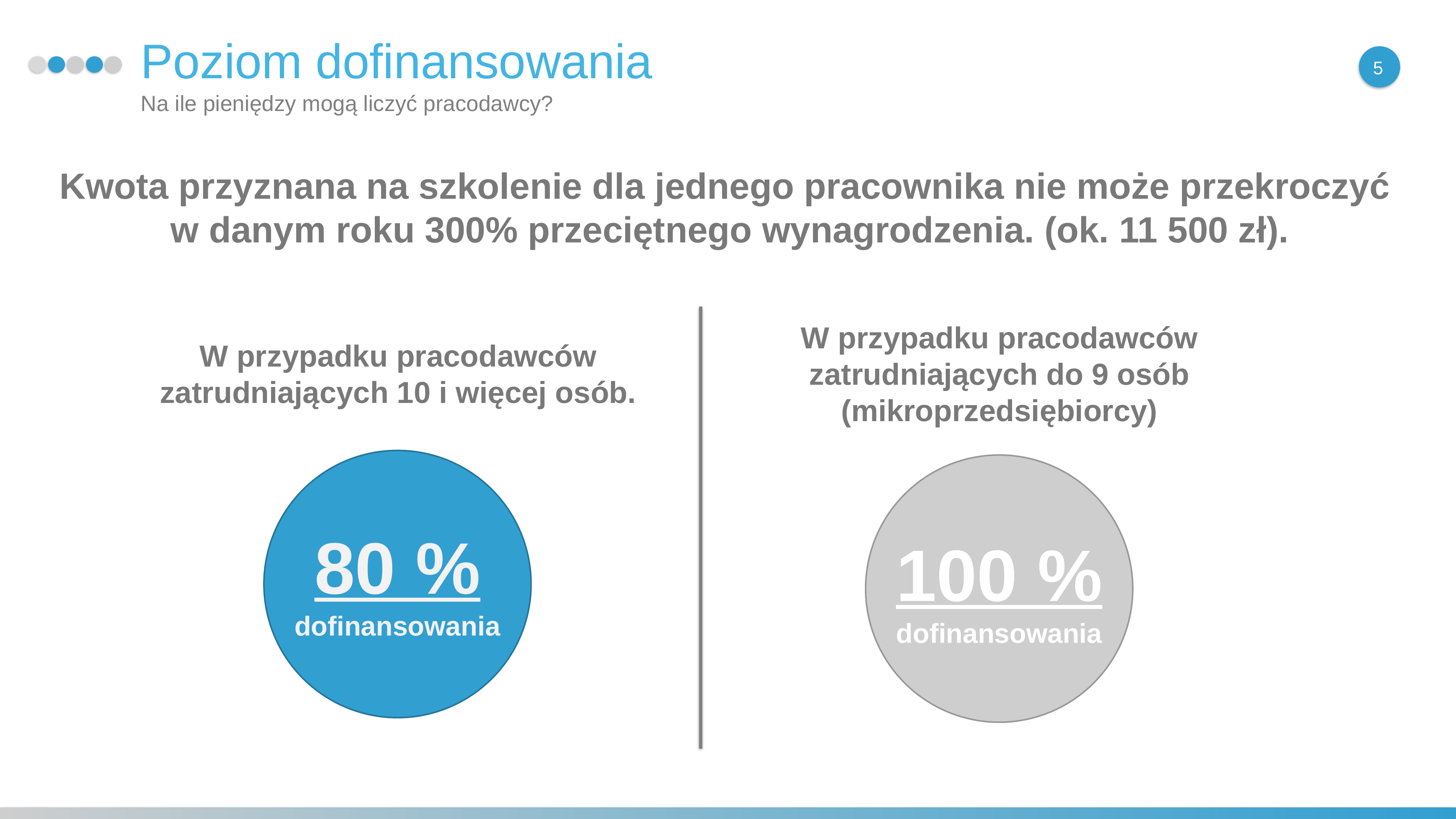

Poziom dofinansowania
5
Na ile pieniędzy mogą liczyć pracodawcy?
Kwota przyznana na szkolenie dla jednego pracownika nie może przekroczyć
w danym roku 300% przeciętnego wynagrodzenia. (ok. 11 500 zł).
W przypadku pracodawców zatrudniających do 9 osób (mikroprzedsiębiorcy)

100 %
dofinansowania
W przypadku pracodawców zatrudniających 10 i więcej osób.

80 %
dofinansowania